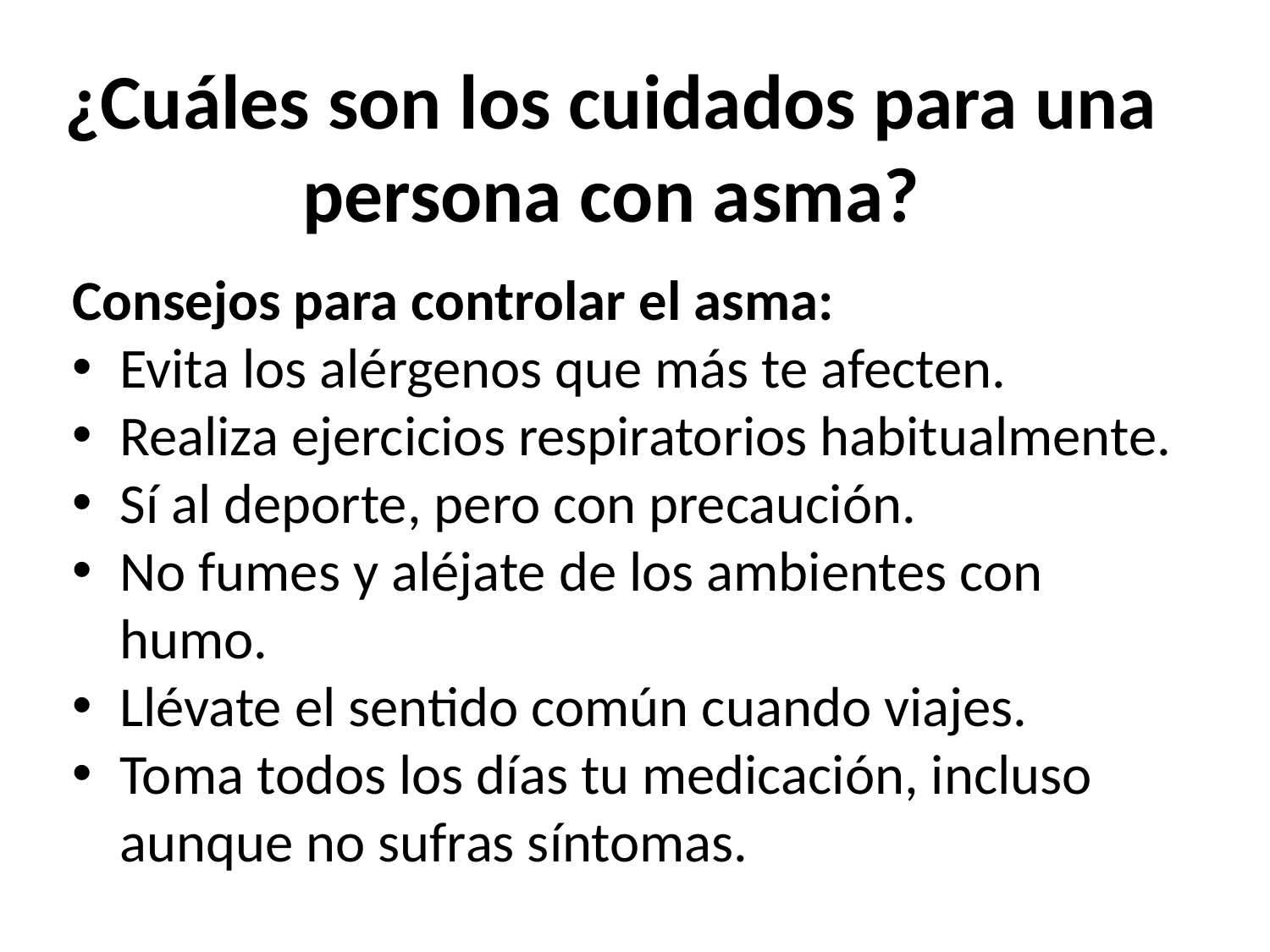

¿Cuáles son los cuidados para una persona con asma?
Consejos para controlar el asma:
Evita los alérgenos que más te afecten.
Realiza ejercicios respiratorios habitualmente.
Sí al deporte, pero con precaución.
No fumes y aléjate de los ambientes con humo.
Llévate el sentido común cuando viajes.
Toma todos los días tu medicación, incluso aunque no sufras síntomas.